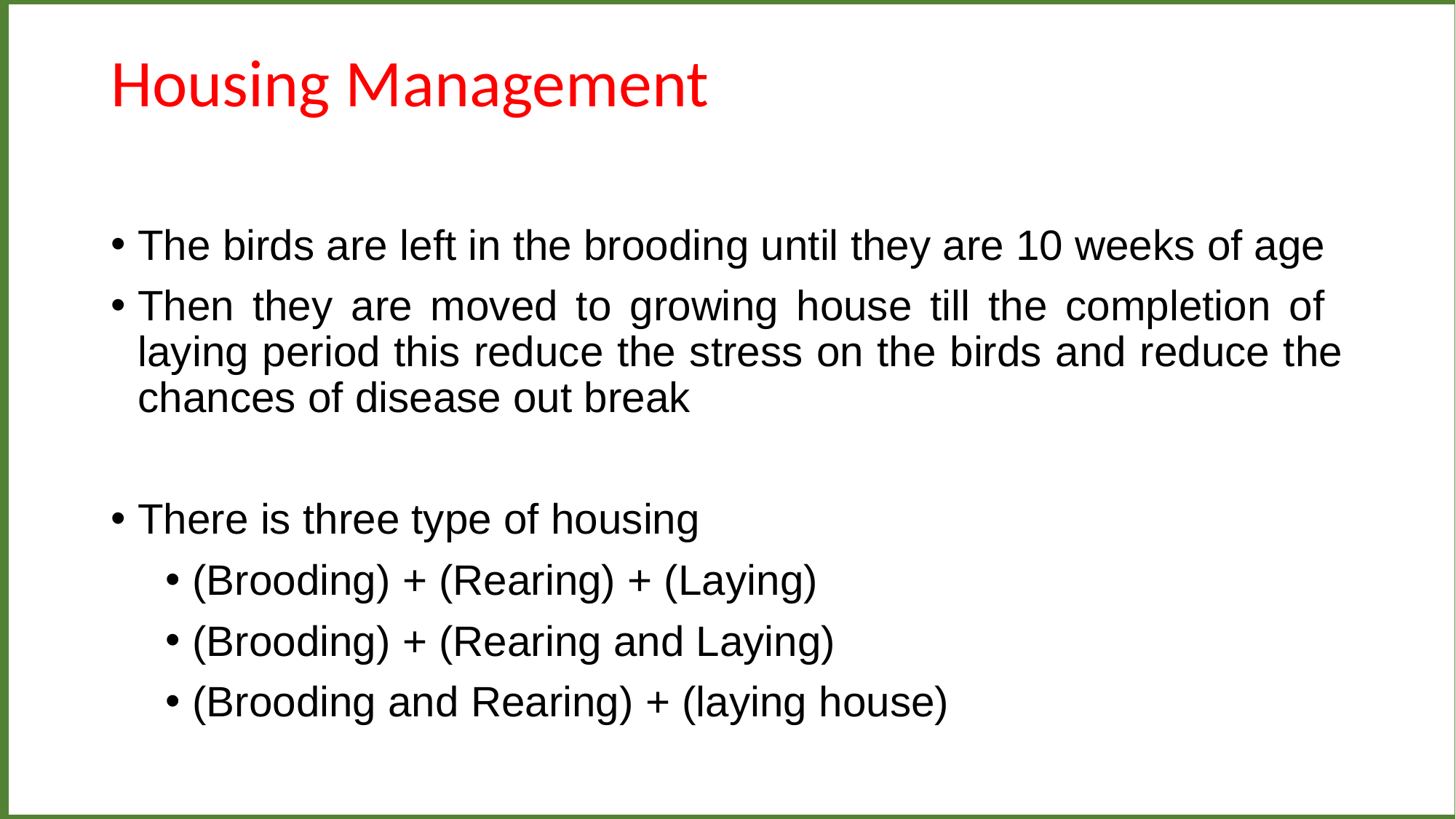

Housing Management
The birds are left in the brooding until they are 10 weeks of age
Then they are moved to growing house till the completion of  laying period this reduce the stress on the birds and reduce the chances of disease out break

There is three type of housing
(Brooding) + (Rearing) + (Laying)
(Brooding) + (Rearing and Laying)
(Brooding and Rearing) + (laying house)